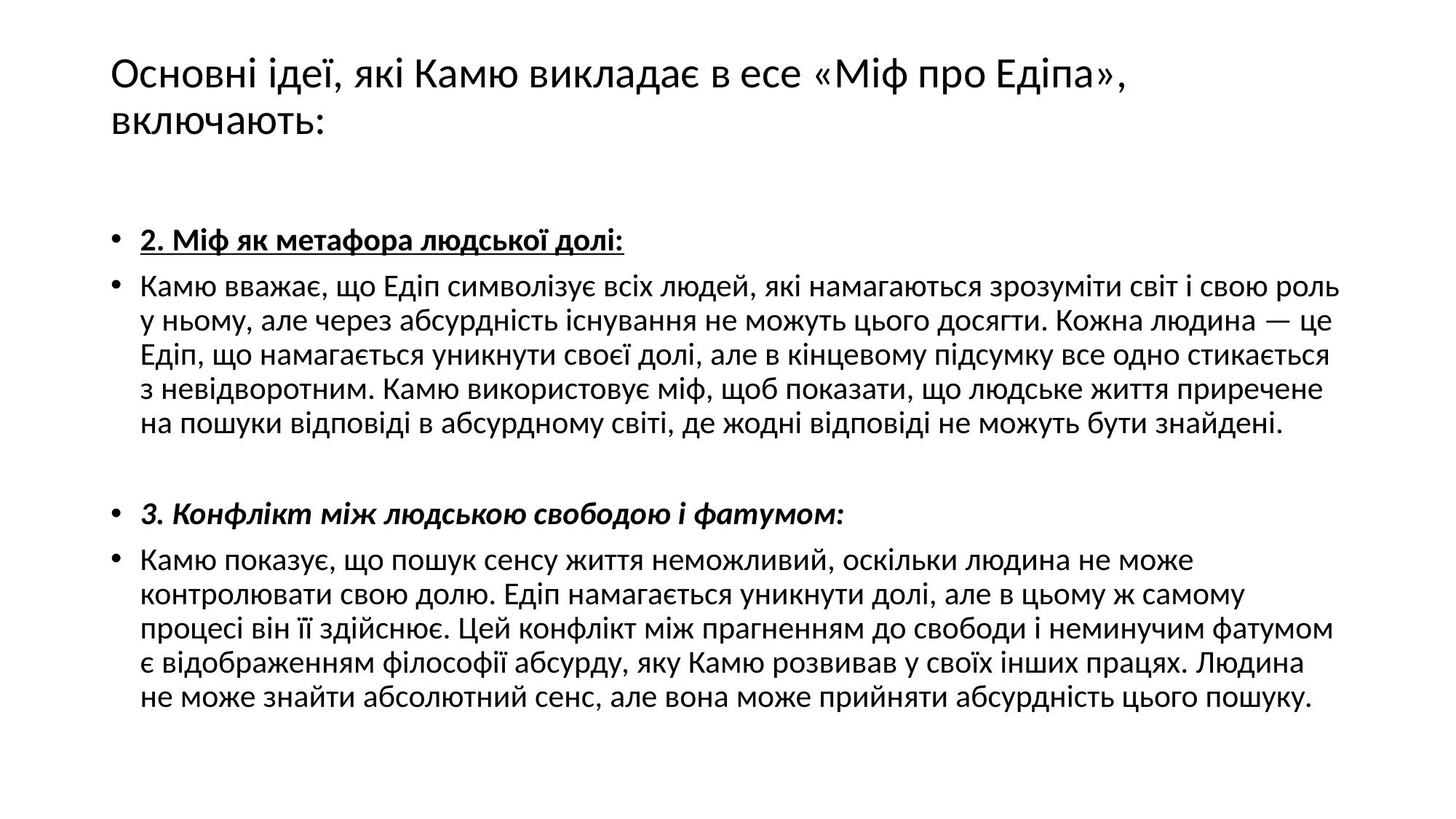

# Основні ідеї, які Камю викладає в есе «Міф про Едіпа», включають:
2. Міф як метафора людської долі:
Камю вважає, що Едіп символізує всіх людей, які намагаються зрозуміти світ і свою роль у ньому, але через абсурдність існування не можуть цього досягти. Кожна людина — це Едіп, що намагається уникнути своєї долі, але в кінцевому підсумку все одно стикається з невідворотним. Камю використовує міф, щоб показати, що людське життя приречене на пошуки відповіді в абсурдному світі, де жодні відповіді не можуть бути знайдені.

3. Конфлікт між людською свободою і фатумом:
Камю показує, що пошук сенсу життя неможливий, оскільки людина не може контролювати свою долю. Едіп намагається уникнути долі, але в цьому ж самому процесі він її здійснює. Цей конфлікт між прагненням до свободи і неминучим фатумом є відображенням філософії абсурду, яку Камю розвивав у своїх інших працях. Людина не може знайти абсолютний сенс, але вона може прийняти абсурдність цього пошуку.